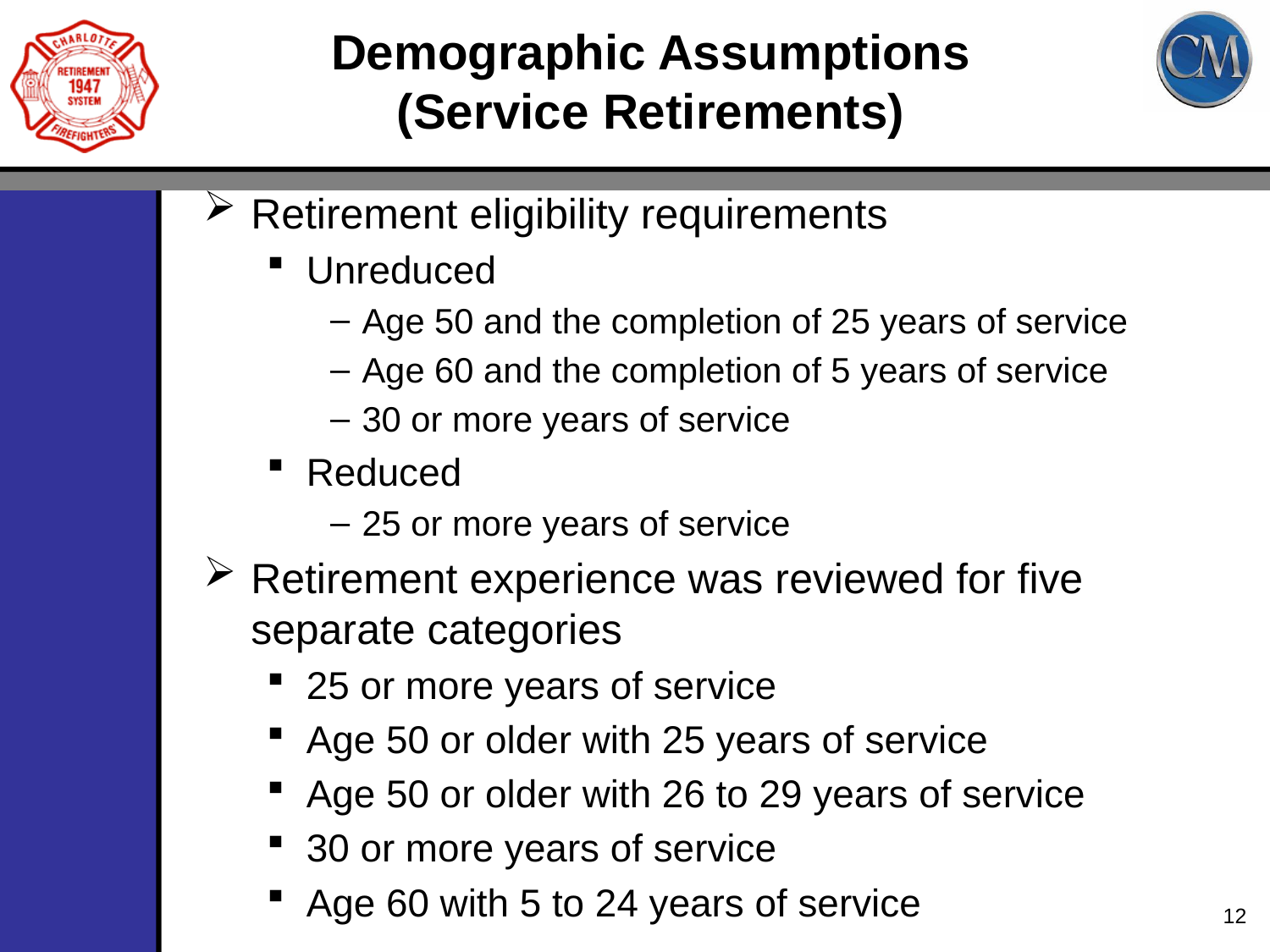

# Demographic Assumptions (Service Retirements)
Retirement eligibility requirements
Unreduced
Age 50 and the completion of 25 years of service
Age 60 and the completion of 5 years of service
30 or more years of service
Reduced
25 or more years of service
Retirement experience was reviewed for five separate categories
25 or more years of service
Age 50 or older with 25 years of service
Age 50 or older with 26 to 29 years of service
30 or more years of service
Age 60 with 5 to 24 years of service
12